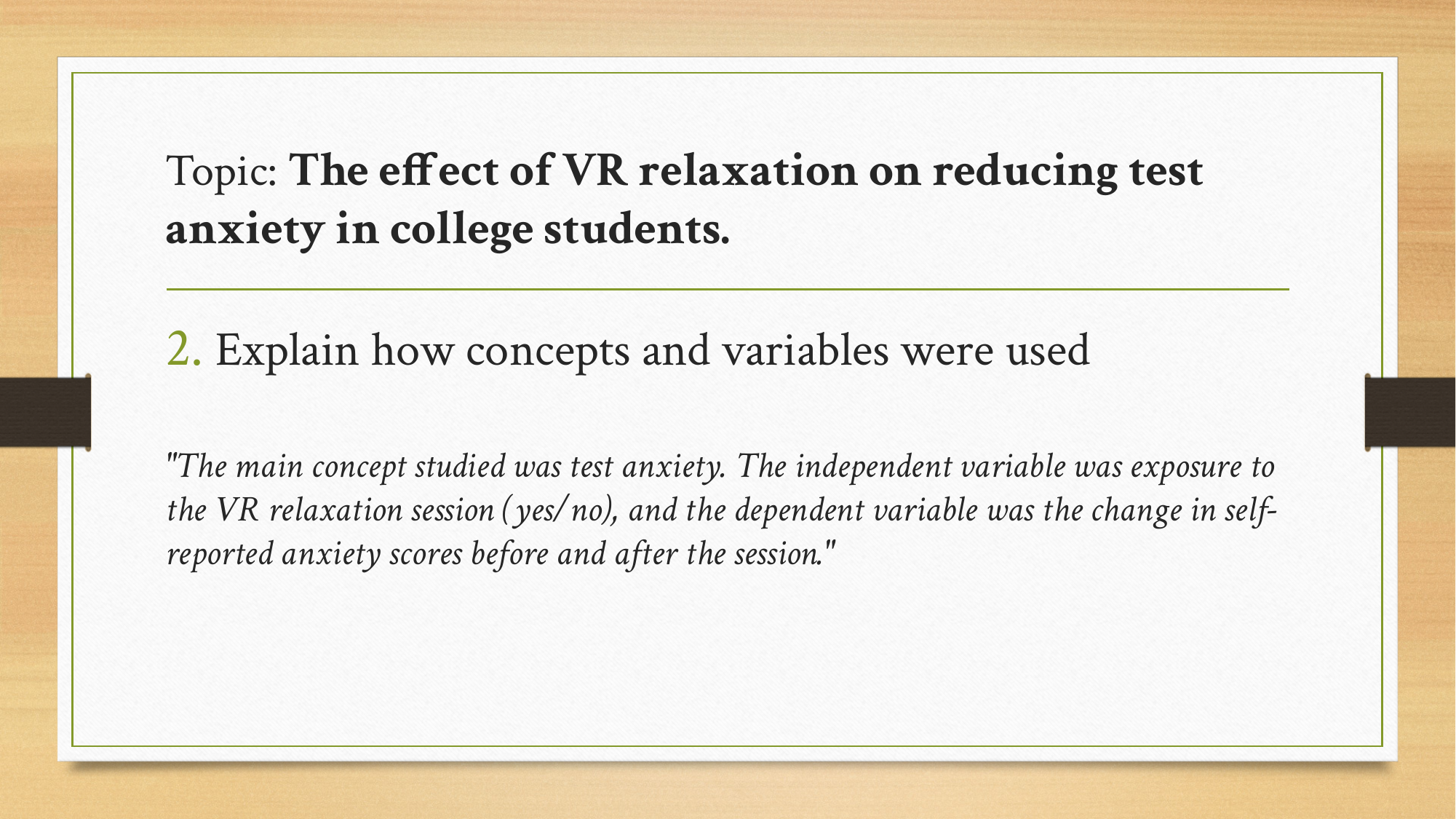

# Topic: The effect of VR relaxation on reducing test anxiety in college students.
2. Explain how concepts and variables were used
"The main concept studied was test anxiety. The independent variable was exposure to the VR relaxation session (yes/no), and the dependent variable was the change in self-reported anxiety scores before and after the session."